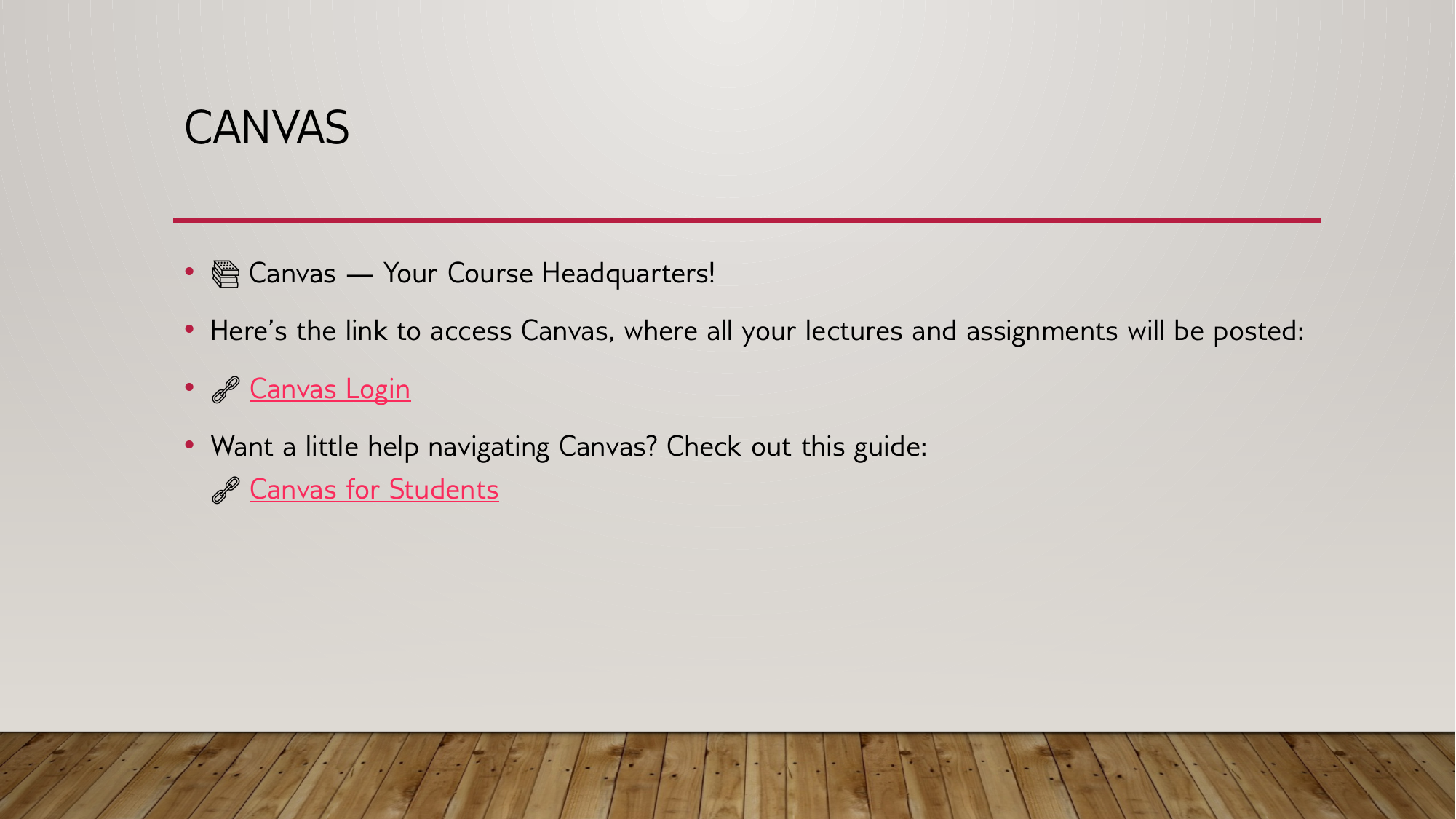

# canvas
📚 Canvas — Your Course Headquarters!
Here’s the link to access Canvas, where all your lectures and assignments will be posted:
🔗 Canvas Login
Want a little help navigating Canvas? Check out this guide:
🔗 Canvas for Students